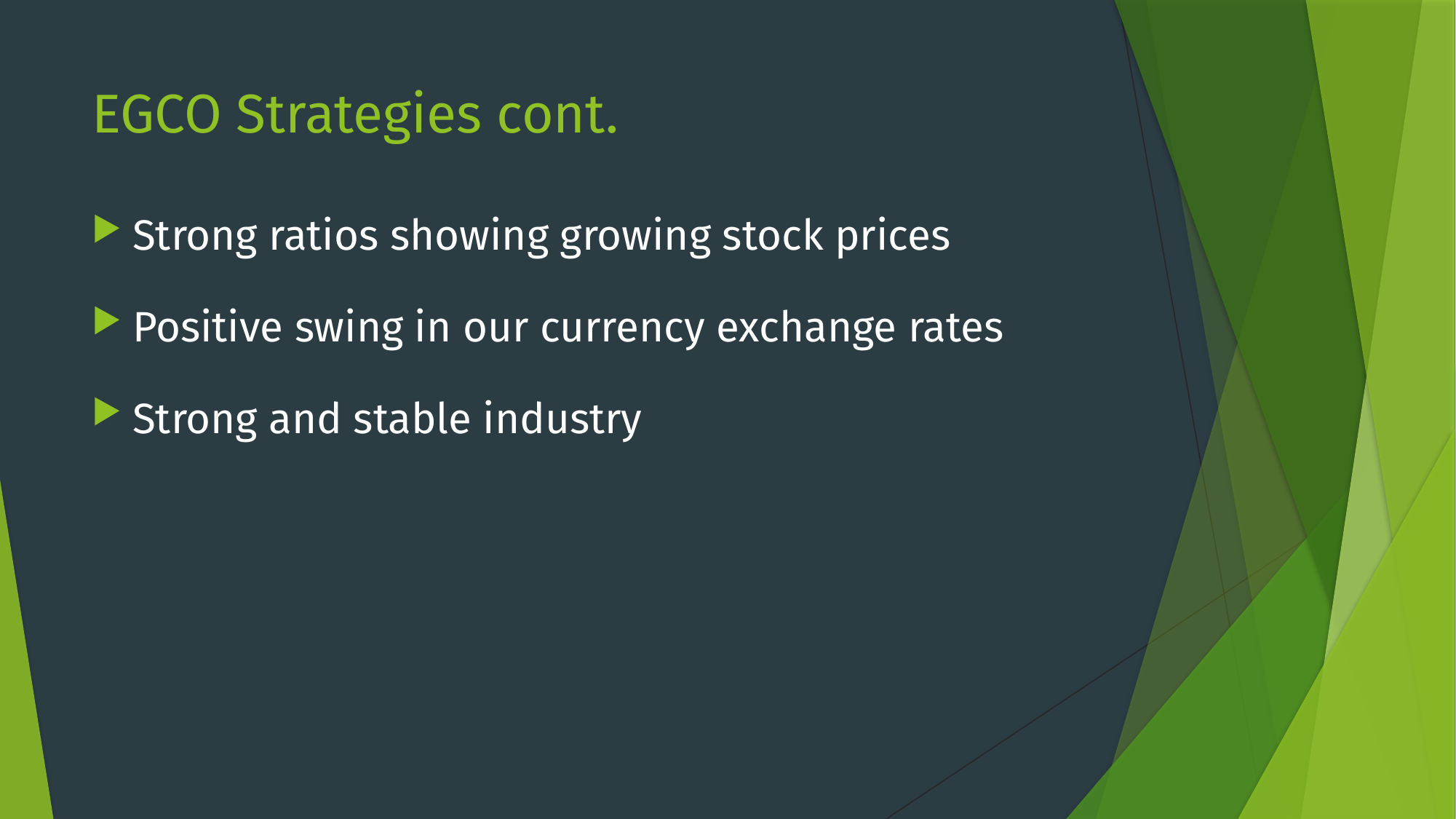

# EGCO Strategies cont.

Strong ratios showing growing stock prices
Positive swing in our currency exchange rates
Strong and stable industry